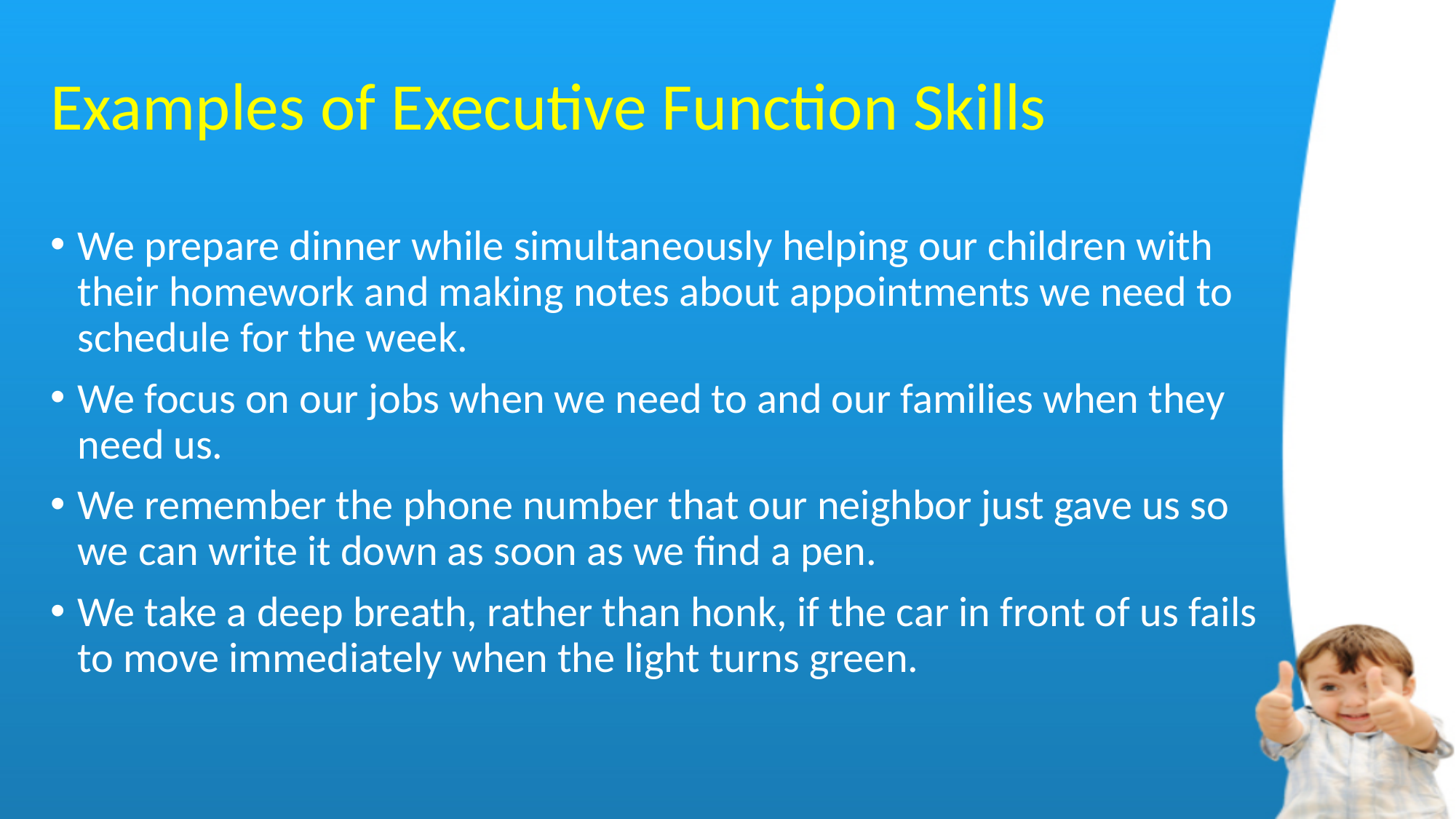

# Examples of Executive Function Skills
We prepare dinner while simultaneously helping our children with their homework and making notes about appointments we need to schedule for the week.
We focus on our jobs when we need to and our families when they need us.
We remember the phone number that our neighbor just gave us so we can write it down as soon as we find a pen.
We take a deep breath, rather than honk, if the car in front of us fails to move immediately when the light turns green.